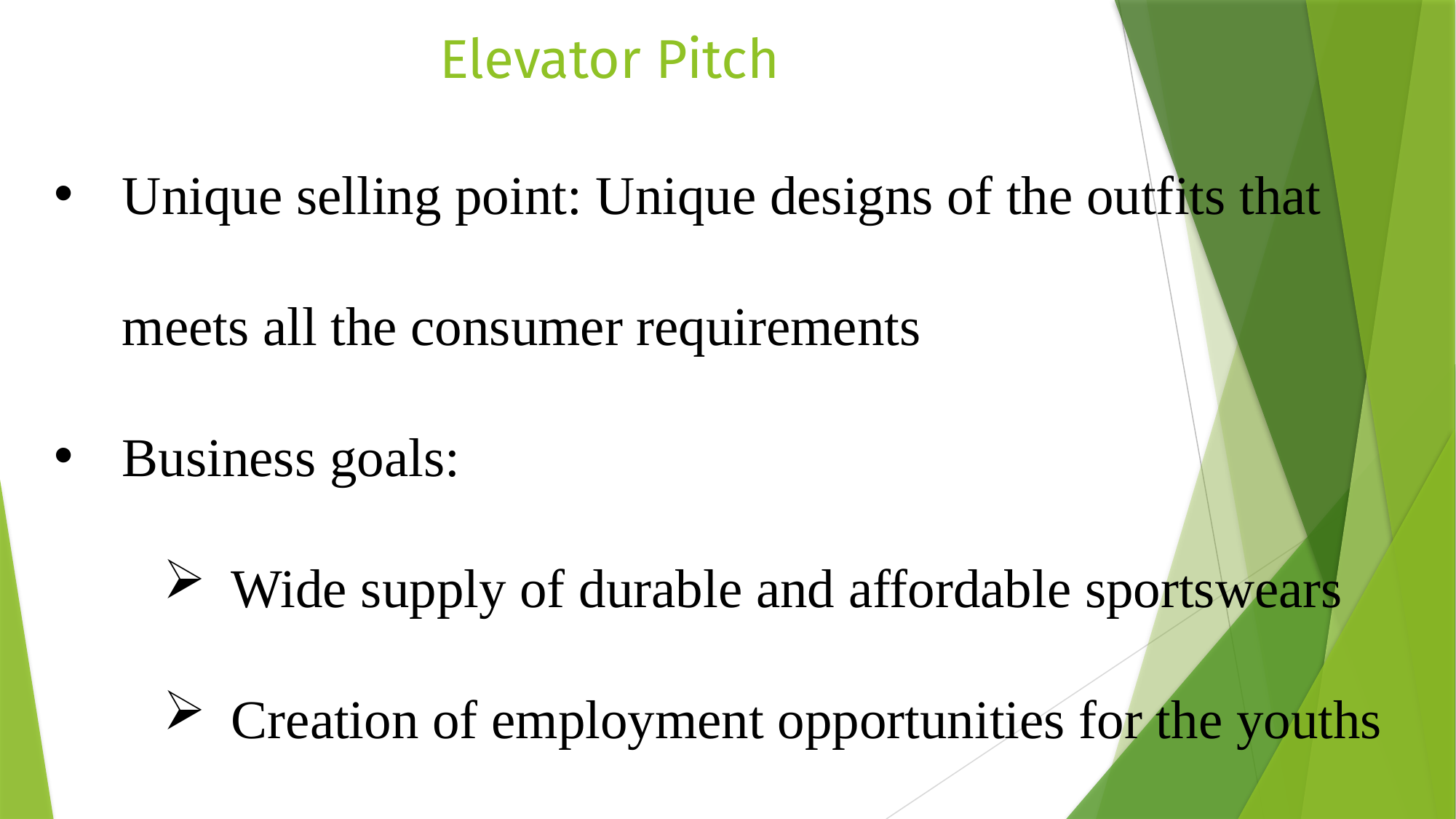

# Elevator Pitch
Unique selling point: Unique designs of the outfits that meets all the consumer requirements
Business goals:
Wide supply of durable and affordable sportswears
Creation of employment opportunities for the youths